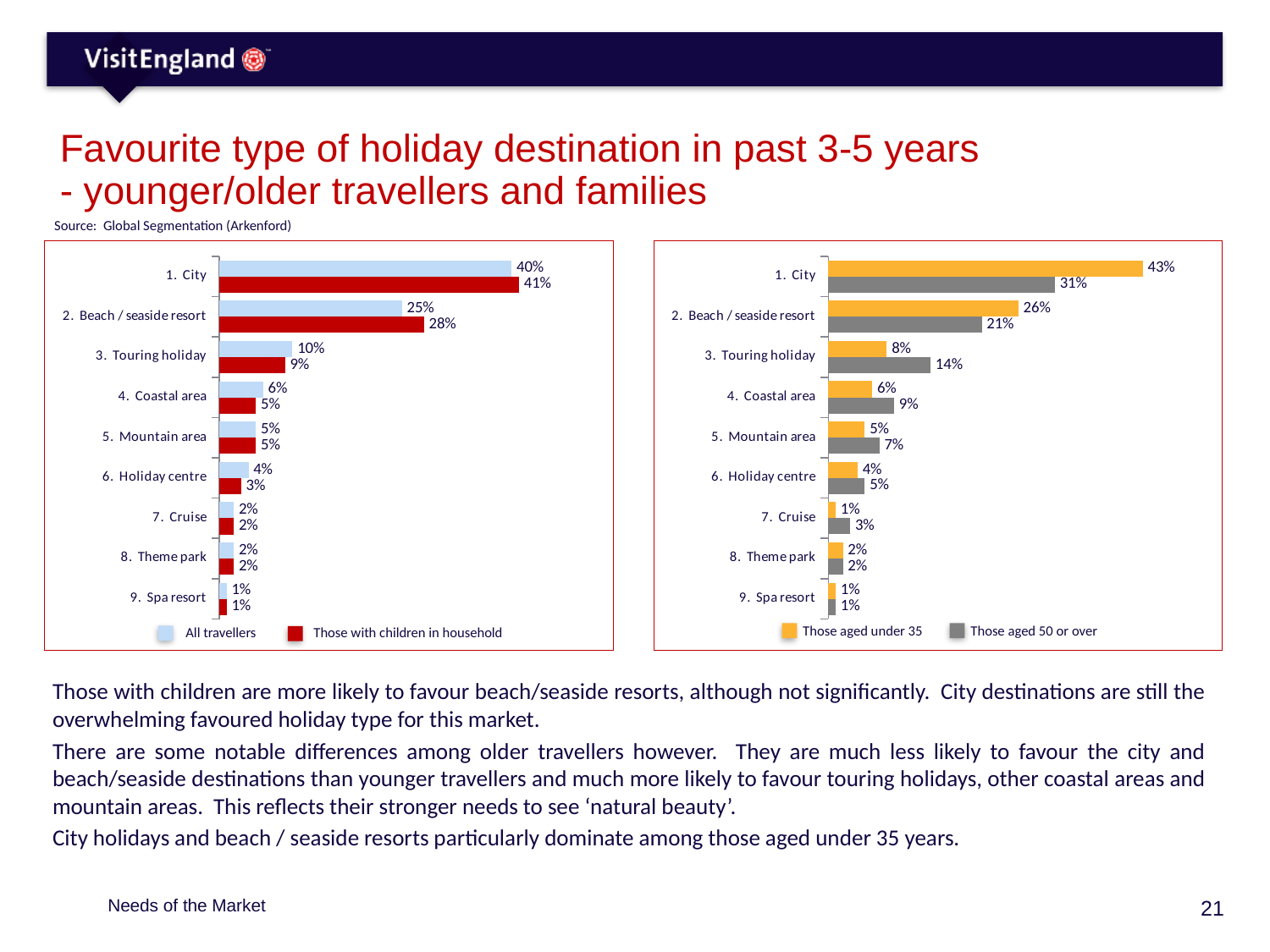

# Favourite type of holiday destination in past 3-5 years - younger/older travellers and families
Source:  Global Segmentation (Arkenford)

### Chart

| Category | Series 1 | Series 2 |
|---|---|---|
| 1.  City | 43.0 | 31.0 |
| 2.  Beach / seaside resort | 26.0 | 21.0 |
| 3.  Touring holiday | 8.0 | 14.0 |
| 4.  Coastal area | 6.0 | 9.0 |
| 5.  Mountain area | 5.0 | 7.0 |
| 6.  Holiday centre | 4.0 | 5.0 |
| 7.  Cruise | 1.0 | 3.0 |
| 8.  Theme park | 2.0 | 2.0 |
| 9.  Spa resort | 1.0 | 1.0 |

### Chart

| Category | Series 1 | Series 2 |
|---|---|---|
| 1.  City | 40.0 | 41.0 |
| 2.  Beach / seaside resort | 25.0 | 28.0 |
| 3.  Touring holiday | 10.0 | 9.0 |
| 4.  Coastal area | 6.0 | 5.0 |
| 5.  Mountain area | 5.0 | 5.0 |
| 6.  Holiday centre | 4.0 | 3.0 |
| 7.  Cruise | 2.0 | 2.0 |
| 8.  Theme park | 2.0 | 2.0 |
| 9.  Spa resort | 1.0 | 1.0 |
Those aged under 35
Those aged 50 or over
All travellers
Those with children in household

Those with children are more likely to favour beach/seaside resorts, although not significantly.  City destinations are still the overwhelming favoured holiday type for this market.
There are some notable differences among older travellers however.  They are much less likely to favour the city and beach/seaside destinations than younger travellers and much more likely to favour touring holidays, other coastal areas and mountain areas.  This reflects their stronger needs to see ‘natural beauty’.
City holidays and beach / seaside resorts particularly dominate among those aged under 35 years.

Needs of the Market